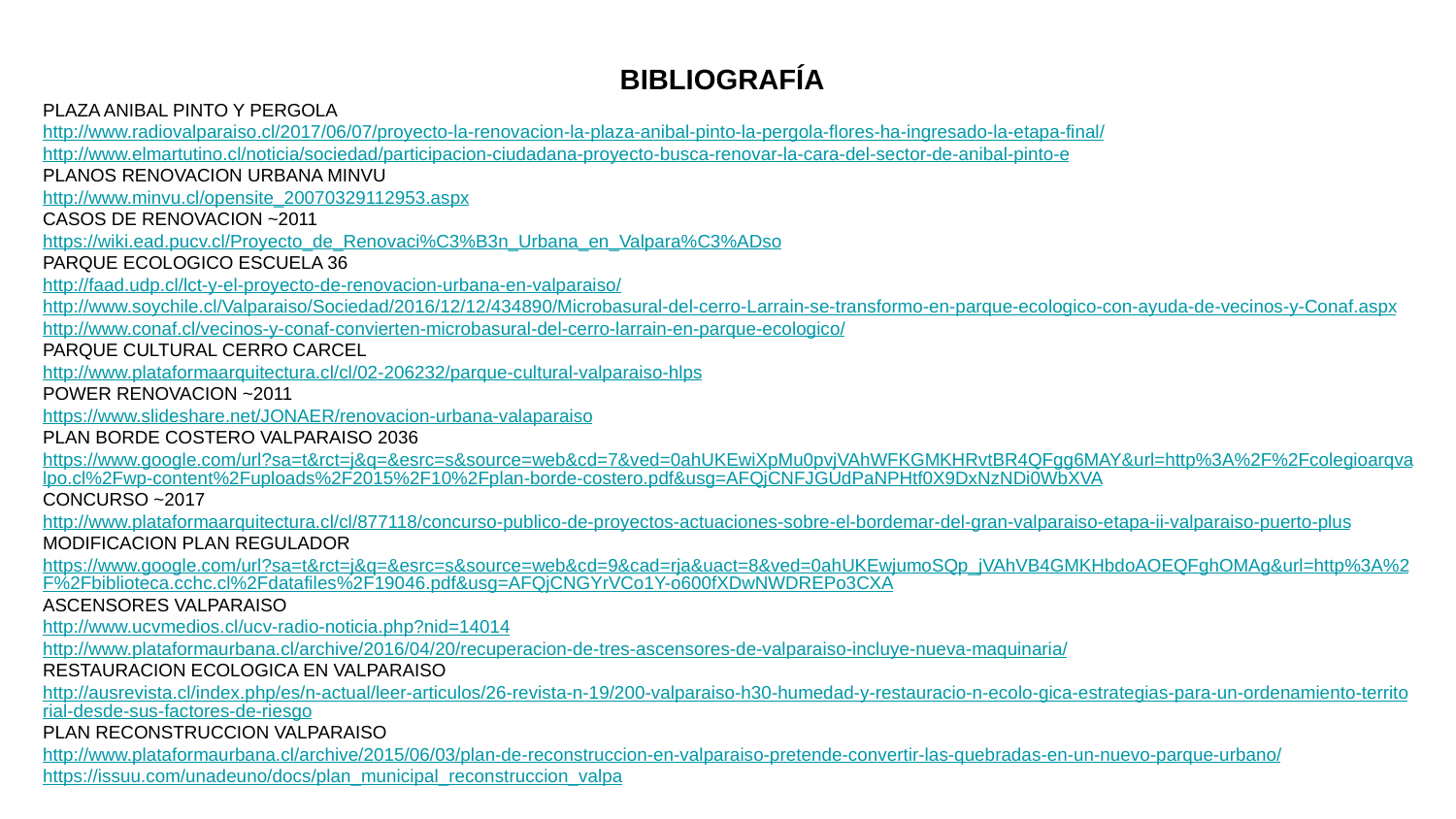

BIBLIOGRAFÍA
PLAZA ANIBAL PINTO Y PERGOLA
http://www.radiovalparaiso.cl/2017/06/07/proyecto-la-renovacion-la-plaza-anibal-pinto-la-pergola-flores-ha-ingresado-la-etapa-final/
http://www.elmartutino.cl/noticia/sociedad/participacion-ciudadana-proyecto-busca-renovar-la-cara-del-sector-de-anibal-pinto-e
PLANOS RENOVACION URBANA MINVU
http://www.minvu.cl/opensite_20070329112953.aspx
CASOS DE RENOVACION ~2011
https://wiki.ead.pucv.cl/Proyecto_de_Renovaci%C3%B3n_Urbana_en_Valpara%C3%ADso
PARQUE ECOLOGICO ESCUELA 36
http://faad.udp.cl/lct-y-el-proyecto-de-renovacion-urbana-en-valparaiso/
http://www.soychile.cl/Valparaiso/Sociedad/2016/12/12/434890/Microbasural-del-cerro-Larrain-se-transformo-en-parque-ecologico-con-ayuda-de-vecinos-y-Conaf.aspx
http://www.conaf.cl/vecinos-y-conaf-convierten-microbasural-del-cerro-larrain-en-parque-ecologico/
PARQUE CULTURAL CERRO CARCEL
http://www.plataformaarquitectura.cl/cl/02-206232/parque-cultural-valparaiso-hlps
POWER RENOVACION ~2011
https://www.slideshare.net/JONAER/renovacion-urbana-valaparaiso
PLAN BORDE COSTERO VALPARAISO 2036
https://www.google.com/url?sa=t&rct=j&q=&esrc=s&source=web&cd=7&ved=0ahUKEwiXpMu0pvjVAhWFKGMKHRvtBR4QFgg6MAY&url=http%3A%2F%2Fcolegioarqvalpo.cl%2Fwp-content%2Fuploads%2F2015%2F10%2Fplan-borde-costero.pdf&usg=AFQjCNFJGUdPaNPHtf0X9DxNzNDi0WbXVA
CONCURSO ~2017
http://www.plataformaarquitectura.cl/cl/877118/concurso-publico-de-proyectos-actuaciones-sobre-el-bordemar-del-gran-valparaiso-etapa-ii-valparaiso-puerto-plus
MODIFICACION PLAN REGULADOR
https://www.google.com/url?sa=t&rct=j&q=&esrc=s&source=web&cd=9&cad=rja&uact=8&ved=0ahUKEwjumoSQp_jVAhVB4GMKHbdoAOEQFghOMAg&url=http%3A%2F%2Fbiblioteca.cchc.cl%2Fdatafiles%2F19046.pdf&usg=AFQjCNGYrVCo1Y-o600fXDwNWDREPo3CXA
ASCENSORES VALPARAISO
http://www.ucvmedios.cl/ucv-radio-noticia.php?nid=14014
http://www.plataformaurbana.cl/archive/2016/04/20/recuperacion-de-tres-ascensores-de-valparaiso-incluye-nueva-maquinaria/
RESTAURACION ECOLOGICA EN VALPARAISO
http://ausrevista.cl/index.php/es/n-actual/leer-articulos/26-revista-n-19/200-valparaiso-h30-humedad-y-restauracio-n-ecolo-gica-estrategias-para-un-ordenamiento-territorial-desde-sus-factores-de-riesgo
PLAN RECONSTRUCCION VALPARAISO
http://www.plataformaurbana.cl/archive/2015/06/03/plan-de-reconstruccion-en-valparaiso-pretende-convertir-las-quebradas-en-un-nuevo-parque-urbano/
https://issuu.com/unadeuno/docs/plan_municipal_reconstruccion_valpa